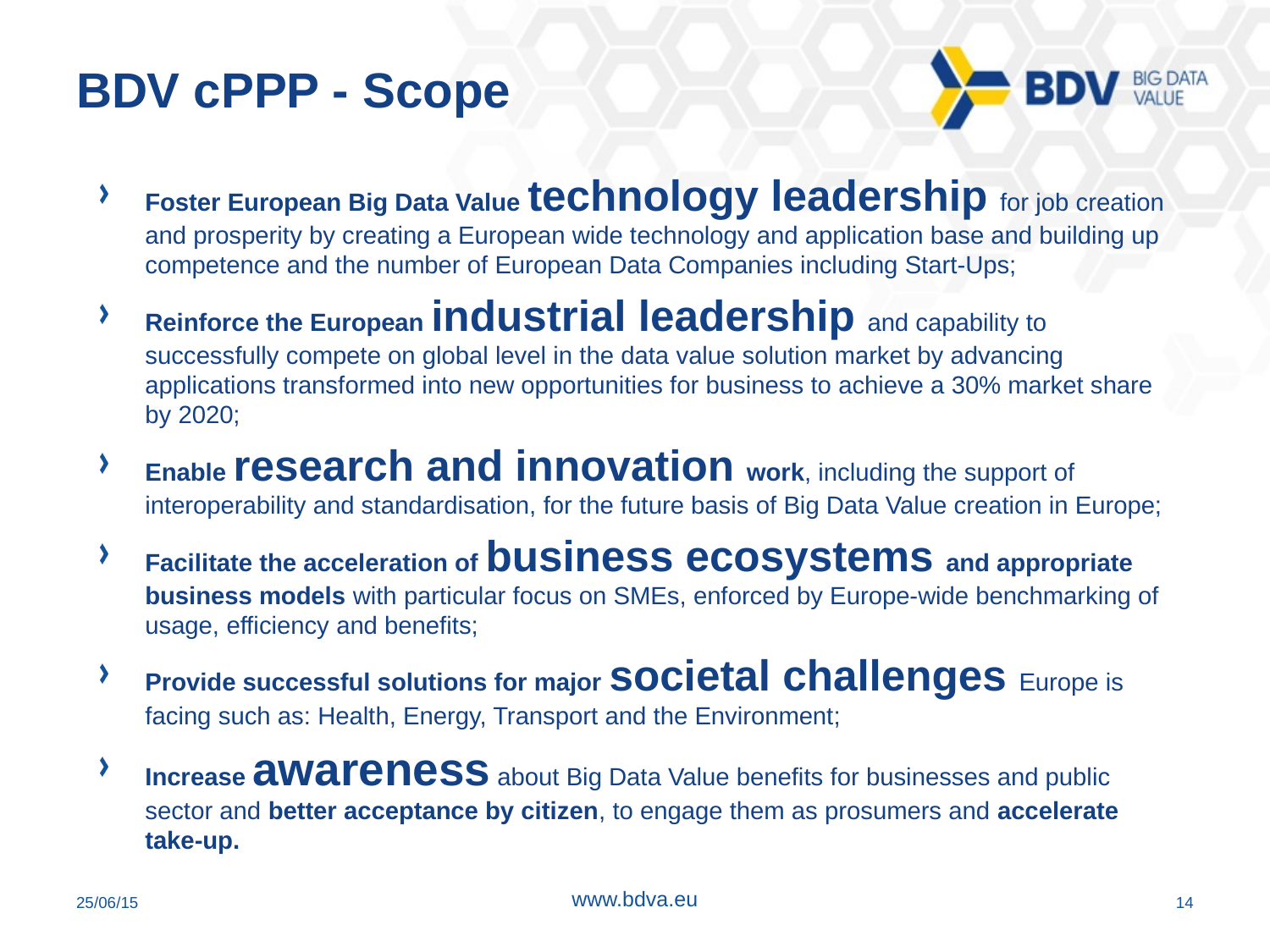

BDV cPPP - Scope
Foster European Big Data Value technology leadership for job creation and prosperity by creating a European wide technology and application base and building up competence and the number of European Data Companies including Start-Ups;
Reinforce the European industrial leadership and capability to successfully compete on global level in the data value solution market by advancing applications transformed into new opportunities for business to achieve a 30% market share by 2020;
Enable research and innovation work, including the support of interoperability and standardisation, for the future basis of Big Data Value creation in Europe;
Facilitate the acceleration of business ecosystems and appropriate business models with particular focus on SMEs, enforced by Europe-wide benchmarking of usage, efficiency and benefits;
Provide successful solutions for major societal challenges Europe is facing such as: Health, Energy, Transport and the Environment;
Increase awareness about Big Data Value benefits for businesses and public sector and better acceptance by citizen, to engage them as prosumers and accelerate take-up.